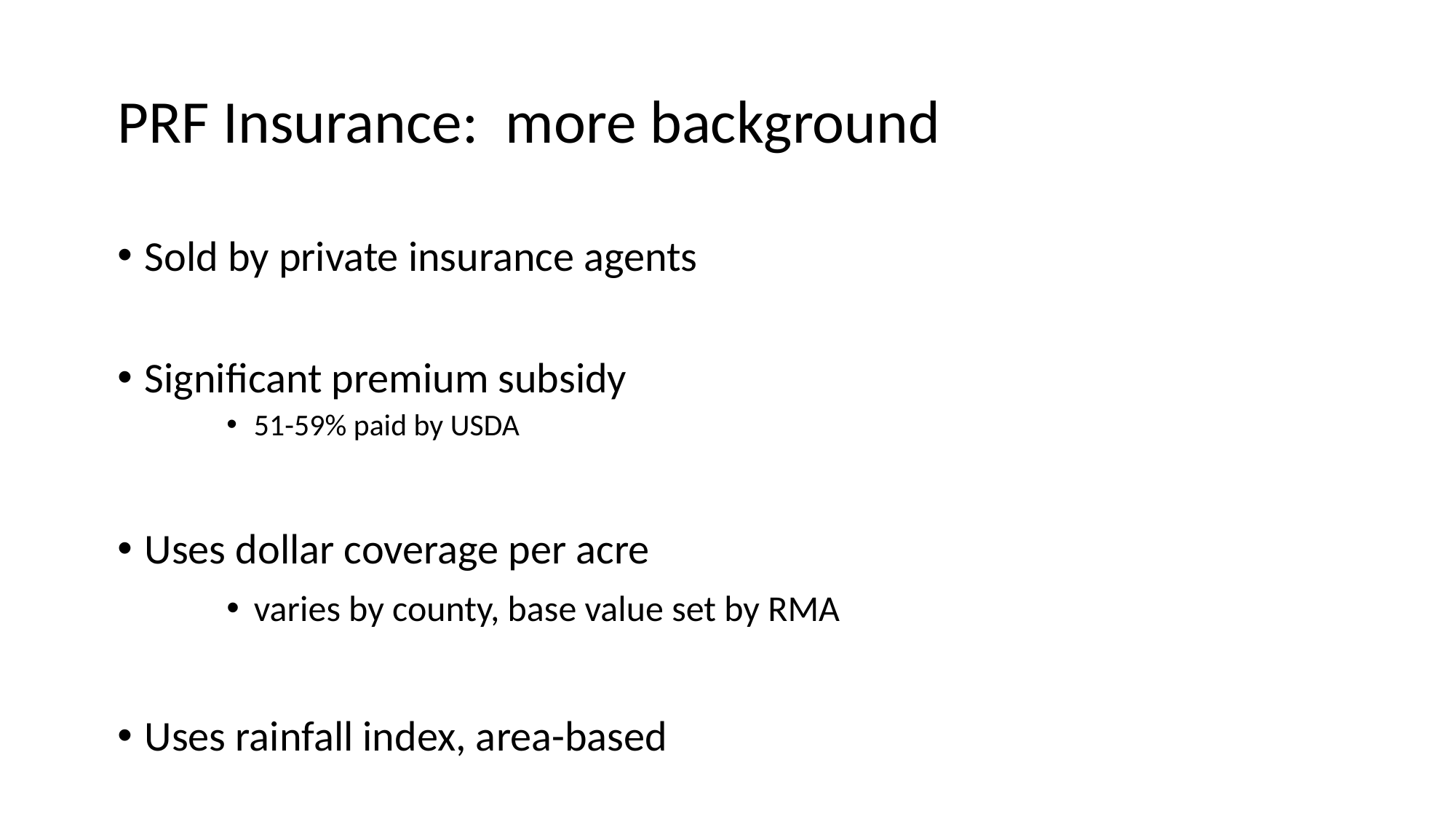

# PRF Insurance:  more background
Sold by private insurance agents

Significant premium subsidy
51-59% paid by USDA

Uses dollar coverage per acre
varies by county, base value set by RMA

Uses rainfall index, area-based